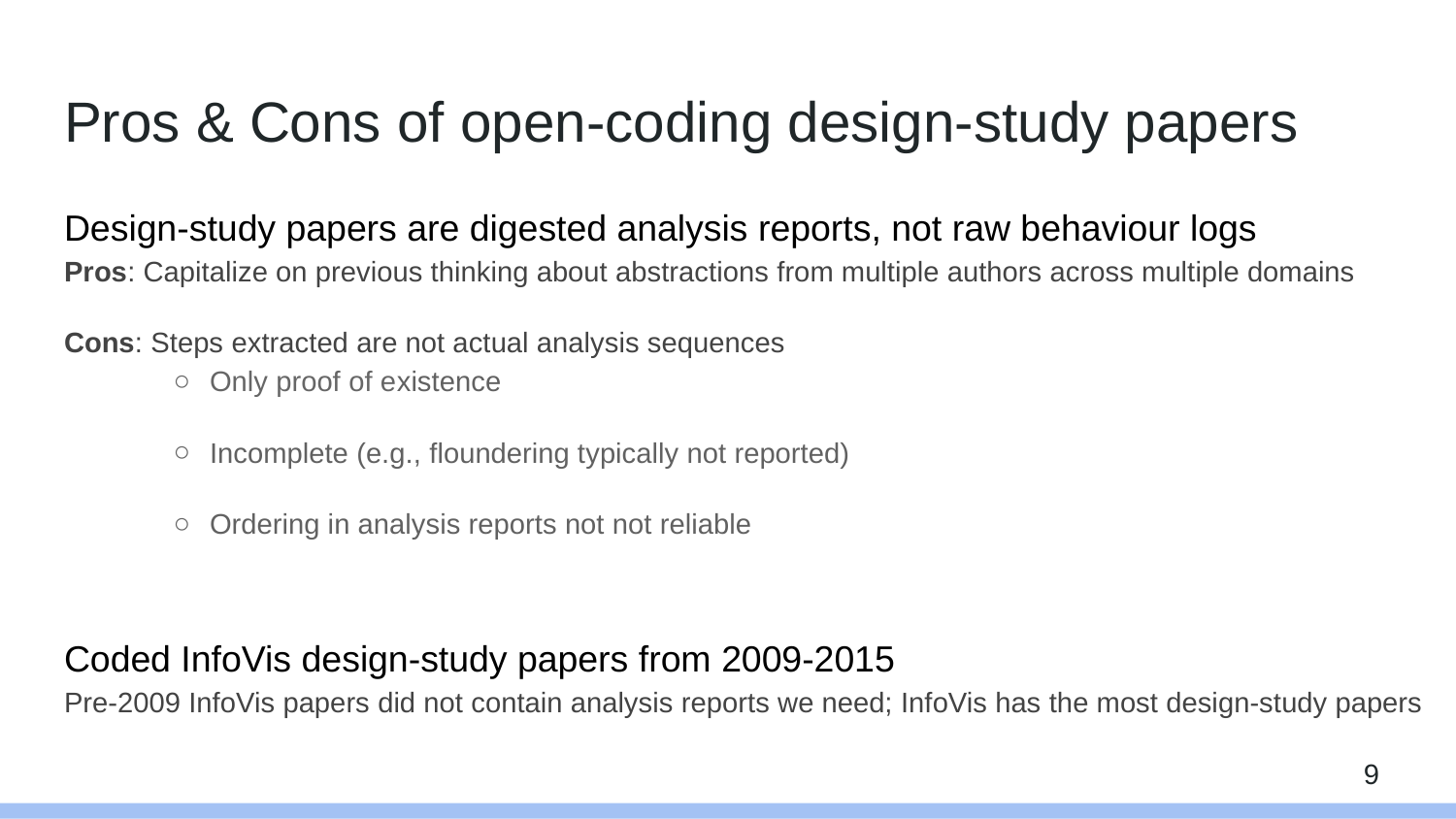

# Pros & Cons of open-coding design-study papers
Design-study papers are digested analysis reports, not raw behaviour logs
Pros: Capitalize on previous thinking about abstractions from multiple authors across multiple domains
Cons: Steps extracted are not actual analysis sequences
Only proof of existence
Incomplete (e.g., floundering typically not reported)
Ordering in analysis reports not not reliable
Coded InfoVis design-study papers from 2009-2015
Pre-2009 InfoVis papers did not contain analysis reports we need; InfoVis has the most design-study papers
Proposed framework is a thinking tool, not a model of visual analysis
9